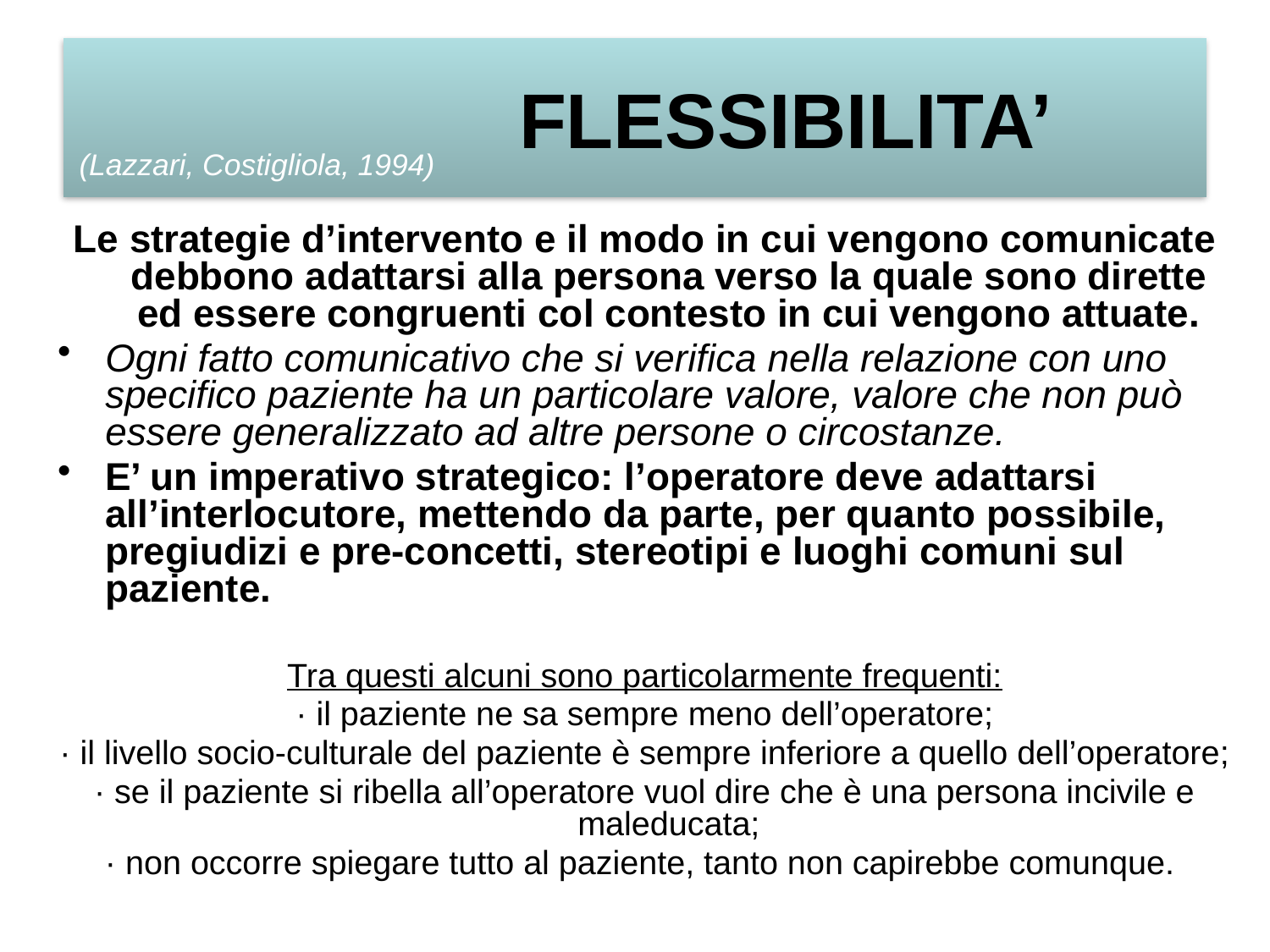

FLESSIBILITA’
(Lazzari, Costigliola, 1994)
Le strategie d’intervento e il modo in cui vengono comunicate debbono adattarsi alla persona verso la quale sono dirette ed essere congruenti col contesto in cui vengono attuate.
Ogni fatto comunicativo che si verifica nella relazione con uno specifico paziente ha un particolare valore, valore che non può essere generalizzato ad altre persone o circostanze.
E’ un imperativo strategico: l’operatore deve adattarsi all’interlocutore, mettendo da parte, per quanto possibile, pregiudizi e pre-concetti, stereotipi e luoghi comuni sul paziente.

Tra questi alcuni sono particolarmente frequenti:
· il paziente ne sa sempre meno dell’operatore;
· il livello socio-culturale del paziente è sempre inferiore a quello dell’operatore;
· se il paziente si ribella all’operatore vuol dire che è una persona incivile e maleducata;
· non occorre spiegare tutto al paziente, tanto non capirebbe comunque.